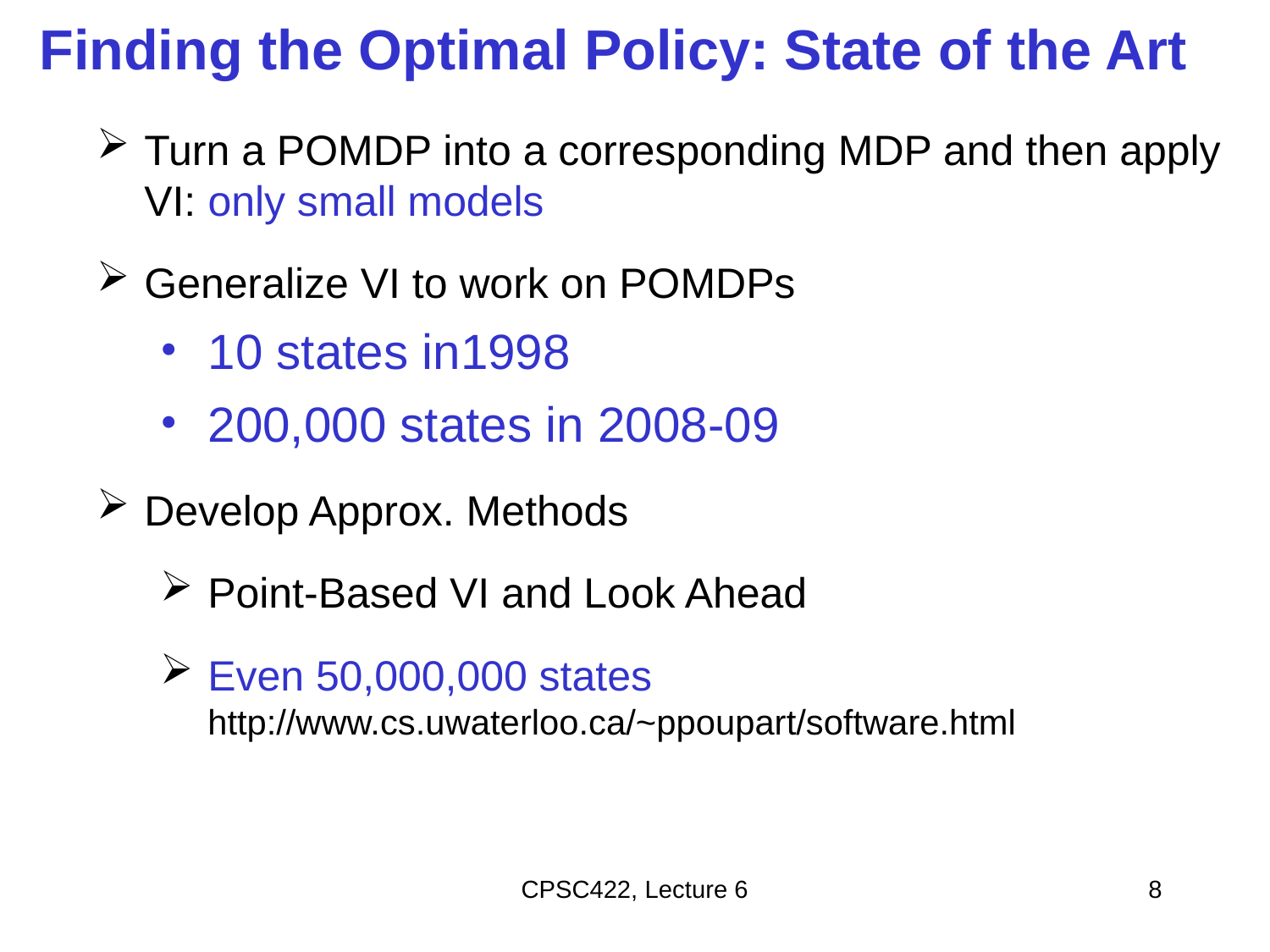

# Finding the Optimal Policy: State of the Art

Turn a POMDP into a corresponding MDP and then apply VI: only small models
Generalize VI to work on POMDPs
10 states in1998
200,000 states in 2008-09
Develop Approx. Methods
Point-Based VI and Look Ahead
Even 50,000,000 states http://www.cs.uwaterloo.ca/~ppoupart/software.html

CPSC422, Lecture 6
8